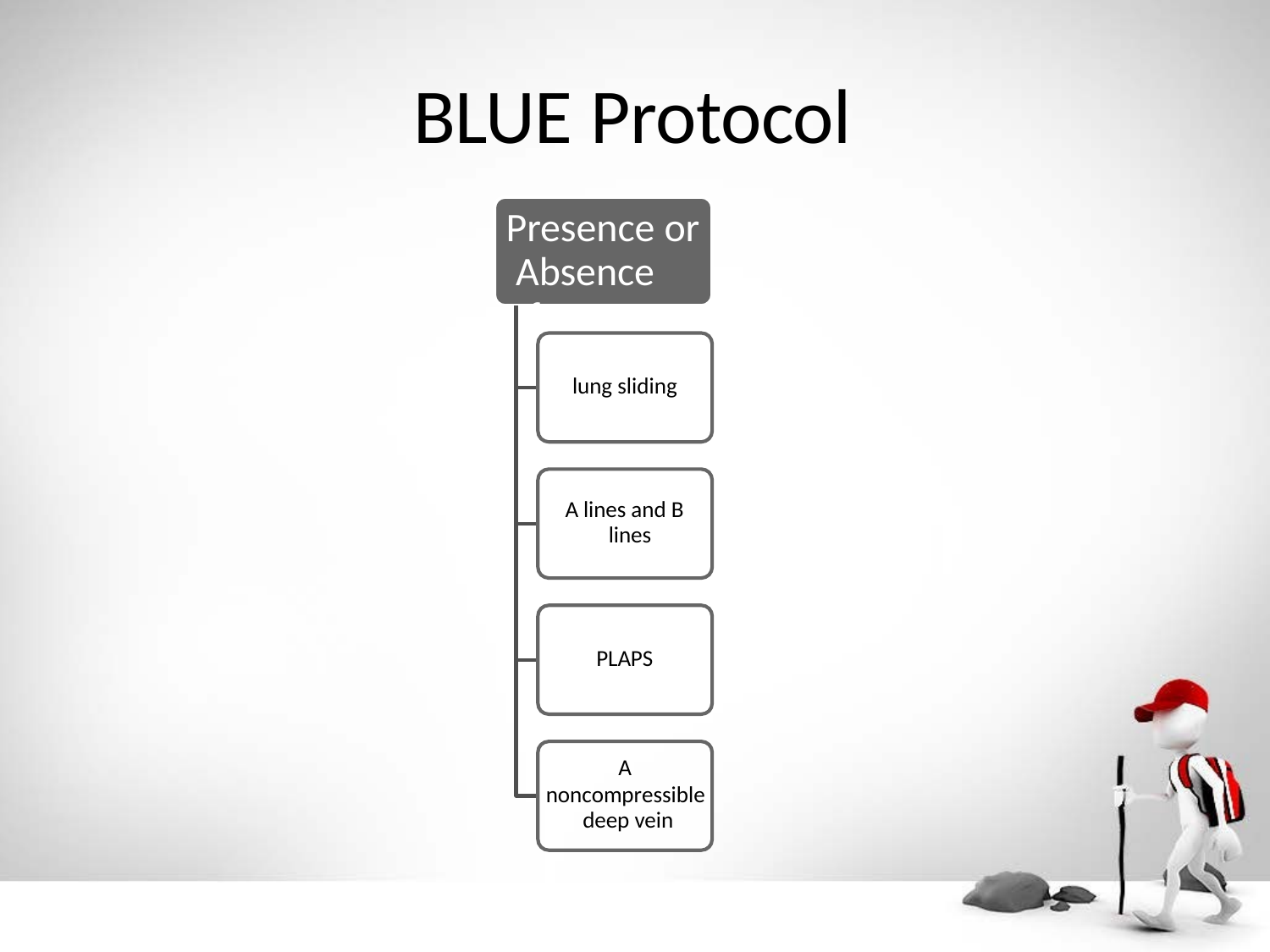

# BLUE Protocol

Presence or  Absence of:

lung sliding
A lines and B  lines
PLAPS
A
noncompressible  deep vein